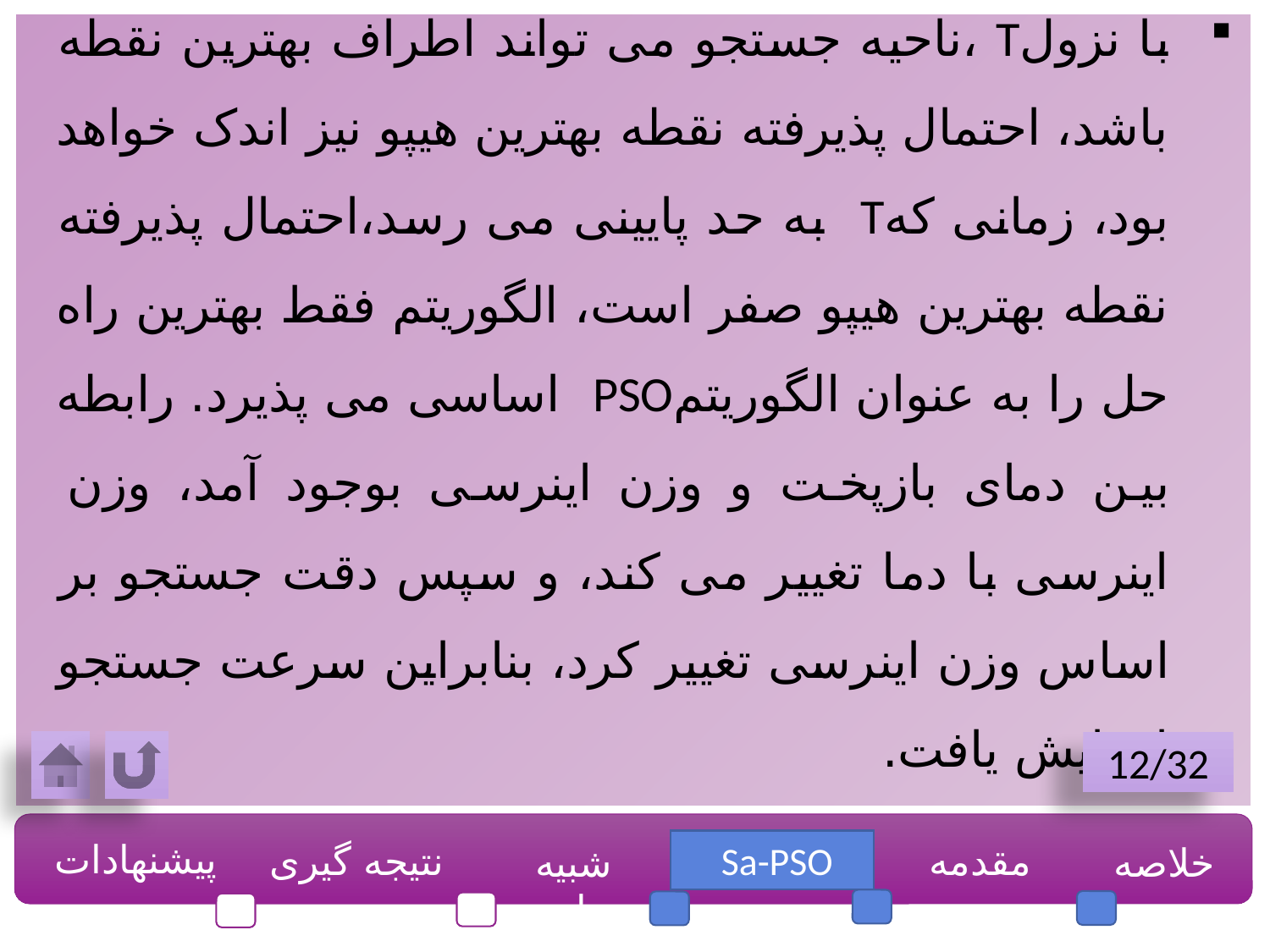

با نزولT ،ناحیه جستجو می تواند اطراف بهترین نقطه باشد، احتمال پذیرفته نقطه بهترین هیپو نیز اندک خواهد بود، زمانی کهT  به حد پایینی می رسد،احتمال پذیرفته نقطه بهترین هیپو صفر است، الگوریتم فقط بهترین راه حل را به عنوان الگوریتمPSO  اساسی می پذیرد. رابطه بین دمای بازپخت و وزن اینرسی بوجود آمد، وزن اینرسی با دما تغییر می کند، و سپس دقت جستجو بر اساس وزن اینرسی تغییر کرد، بنابراین سرعت جستجو افزایش یافت.

12/32

پیشنهادات
نتیجه گیری
Sa-PSO
مقدمه
خلاصه
شبیه سازی